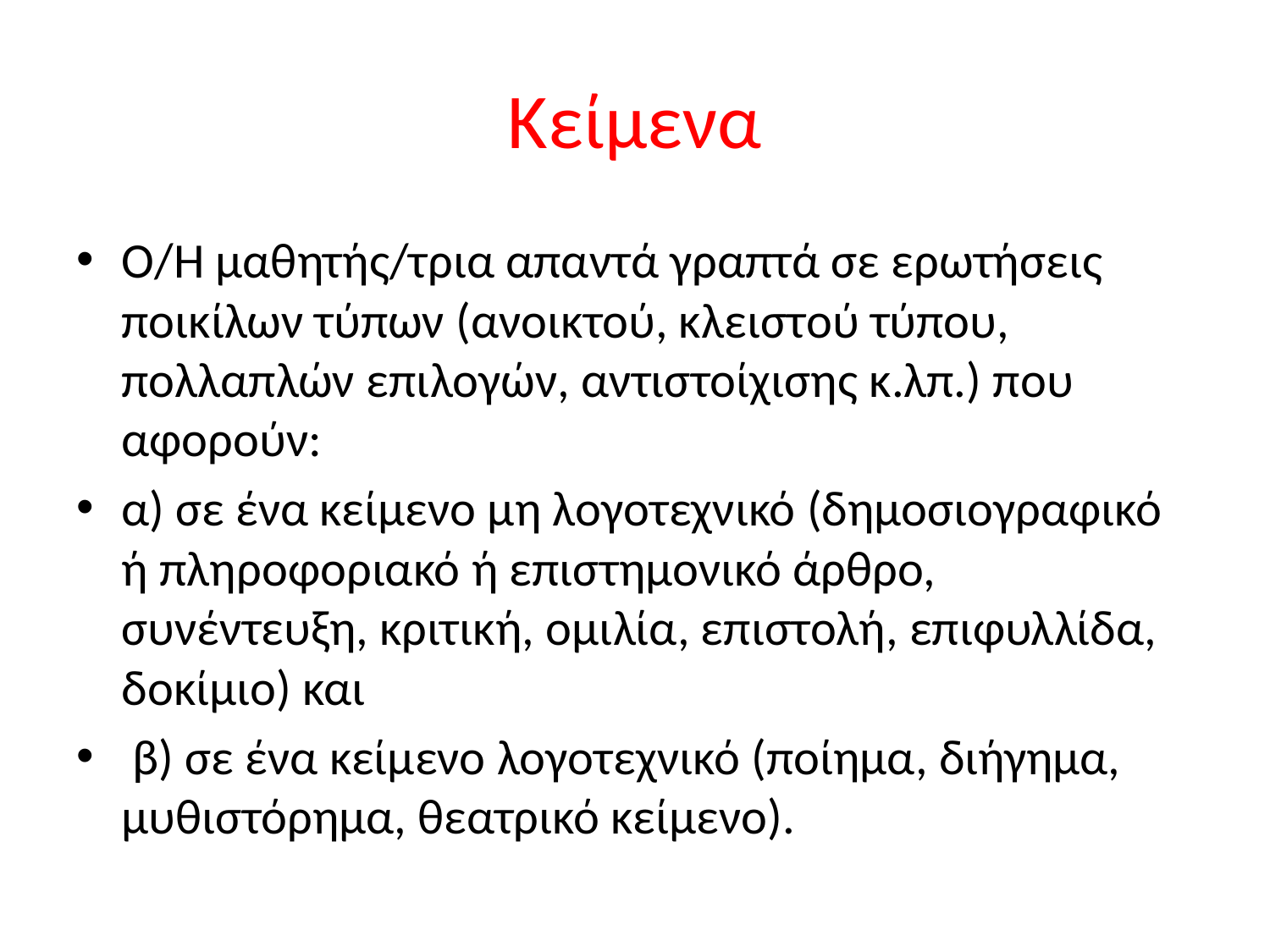

# Κείμενα
Ο/Η μαθητής/τρια απαντά γραπτά σε ερωτήσεις ποικίλων τύπων (ανοικτού, κλειστού τύπου, πολλαπλών επιλογών, αντιστοίχισης κ.λπ.) που αφορούν:
α) σε ένα κείμενο μη λογοτεχνικό (δημοσιογραφικό ή πληροφοριακό ή επιστημονικό άρθρο, συνέντευξη, κριτική, ομιλία, επιστολή, επιφυλλίδα, δοκίμιο) και
 β) σε ένα κείμενο λογοτεχνικό (ποίημα, διήγημα, μυθιστόρημα, θεατρικό κείμενο).